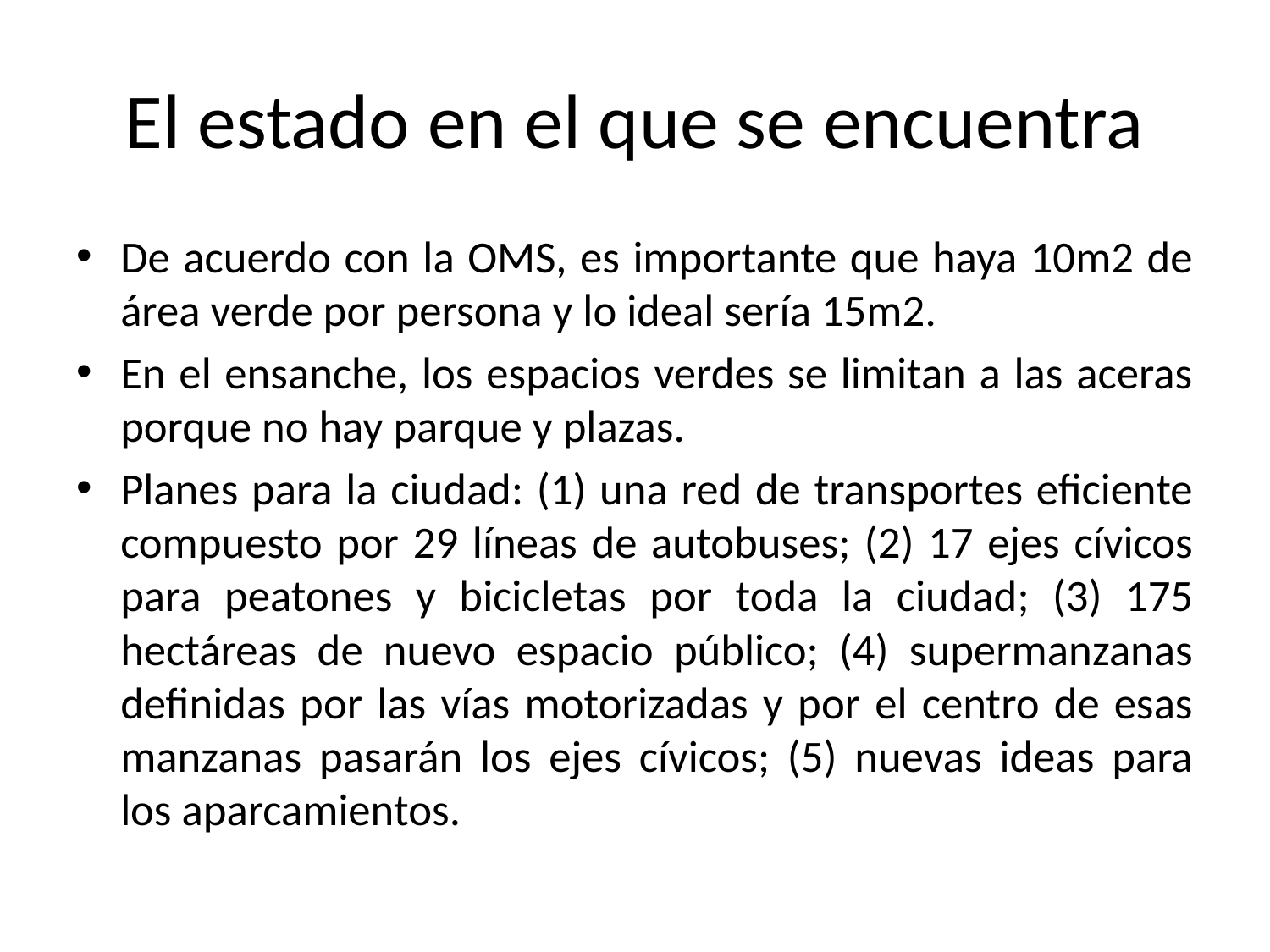

# El estado en el que se encuentra
De acuerdo con la OMS, es importante que haya 10m2 de área verde por persona y lo ideal sería 15m2.
En el ensanche, los espacios verdes se limitan a las aceras porque no hay parque y plazas.
Planes para la ciudad: (1) una red de transportes eficiente compuesto por 29 líneas de autobuses; (2) 17 ejes cívicos para peatones y bicicletas por toda la ciudad; (3) 175 hectáreas de nuevo espacio público; (4) supermanzanas definidas por las vías motorizadas y por el centro de esas manzanas pasarán los ejes cívicos; (5) nuevas ideas para los aparcamientos.